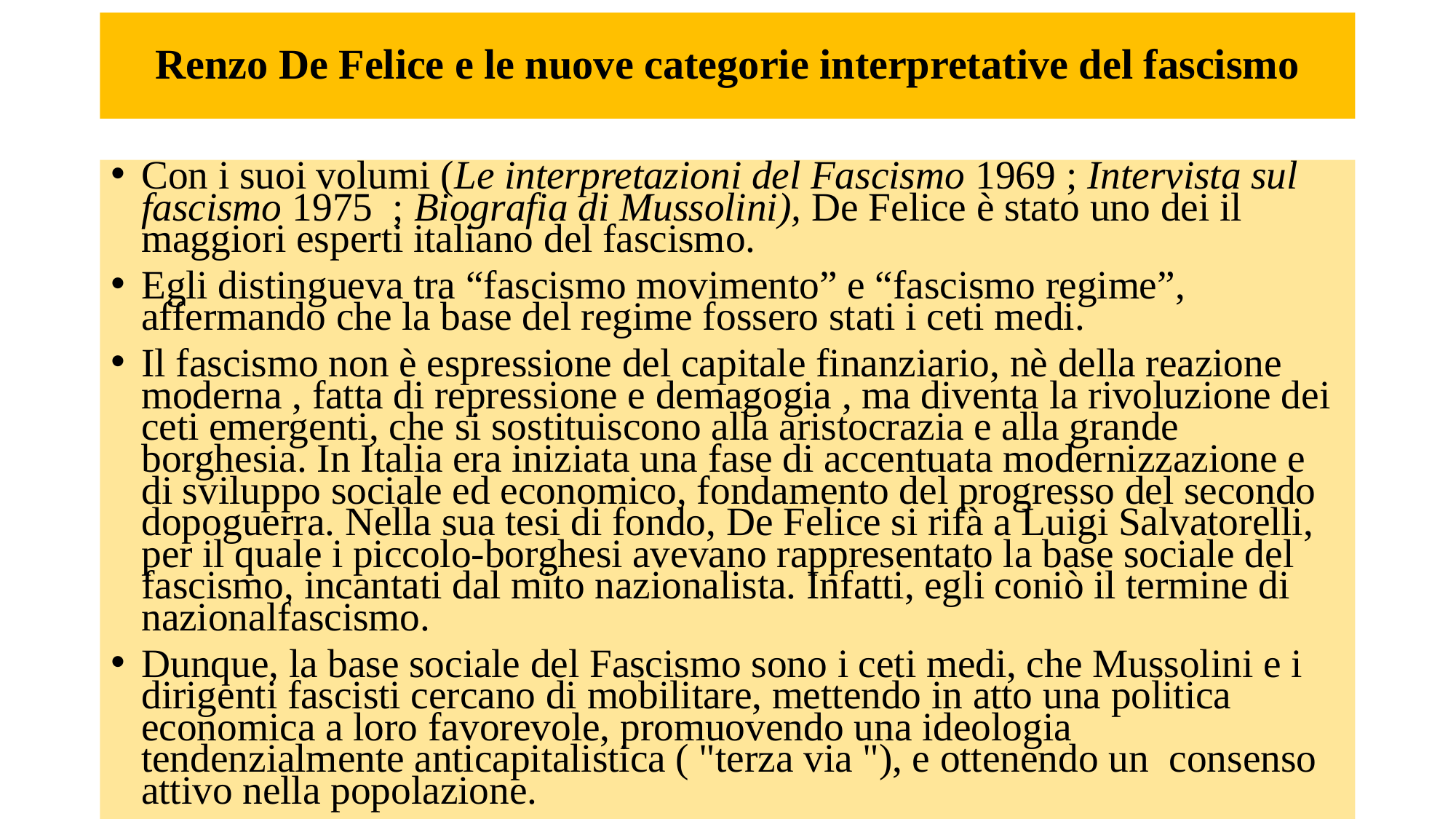

# Renzo De Felice e le nuove categorie interpretative del fascismo
Con i suoi volumi (Le interpretazioni del Fascismo 1969 ; Intervista sul fascismo 1975  ; Biografia di Mussolini), De Felice è stato uno dei il maggiori esperti italiano del fascismo.
Egli distingueva tra “fascismo movimento” e “fascismo regime”, affermando che la base del regime fossero stati i ceti medi.
Il fascismo non è espressione del capitale finanziario, nè della reazione moderna , fatta di repressione e demagogia , ma diventa la rivoluzione dei ceti emergenti, che si sostituiscono alla aristocrazia e alla grande borghesia. In Italia era iniziata una fase di accentuata modernizzazione e di sviluppo sociale ed economico, fondamento del progresso del secondo dopoguerra. Nella sua tesi di fondo, De Felice si rifà a Luigi Salvatorelli, per il quale i piccolo-borghesi avevano rappresentato la base sociale del fascismo, incantati dal mito nazionalista. Infatti, egli coniò il termine di nazionalfascismo.
Dunque, la base sociale del Fascismo sono i ceti medi, che Mussolini e i dirigenti fascisti cercano di mobilitare, mettendo in atto una politica economica a loro favorevole, promuovendo una ideologia tendenzialmente anticapitalistica ( "terza via "), e ottenendo un  consenso attivo nella popolazione.